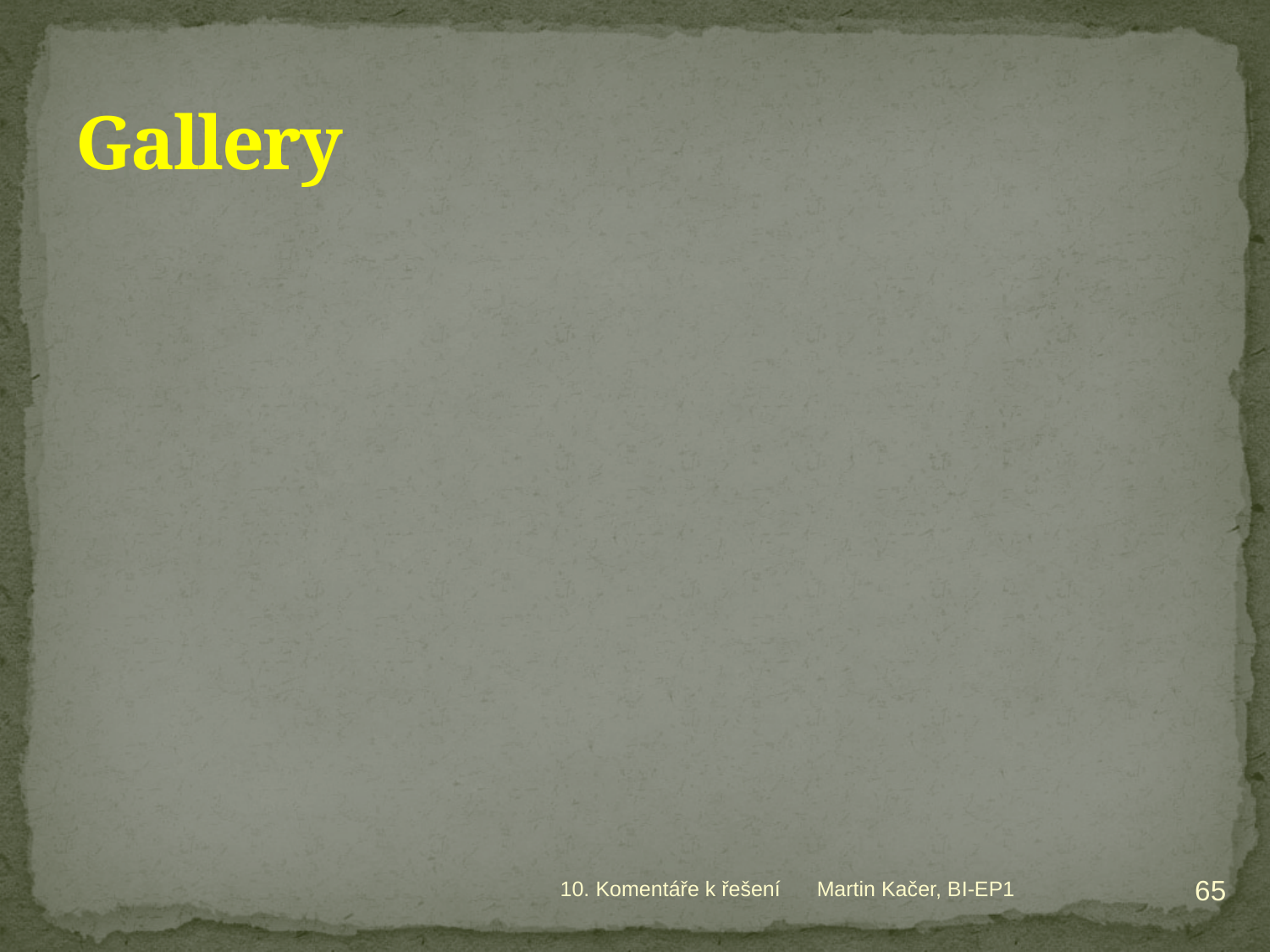

# Gallery

65
10. Komentáře k řešení
Martin Kačer, BI-EP1